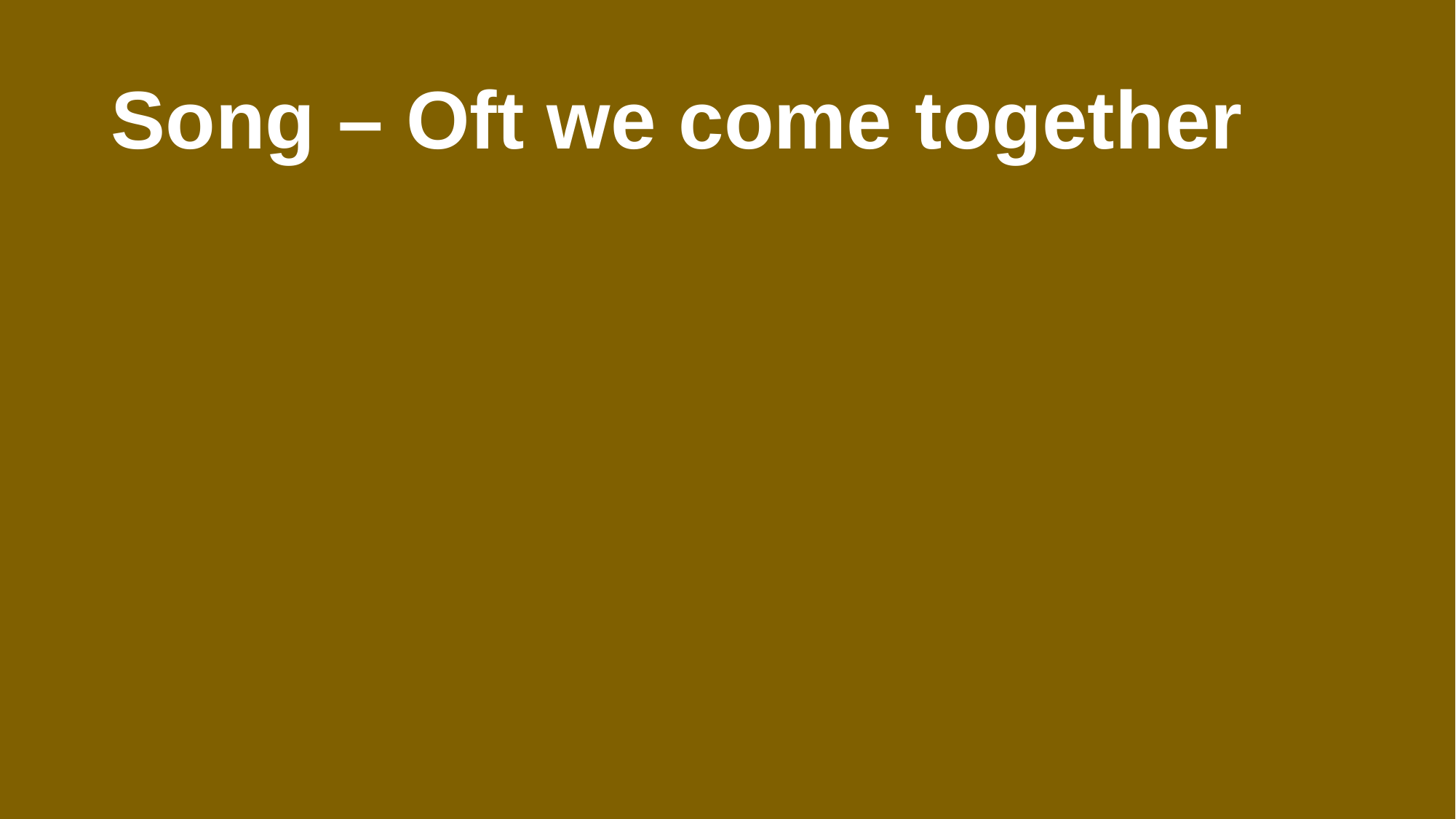

# Song – Oft we come together